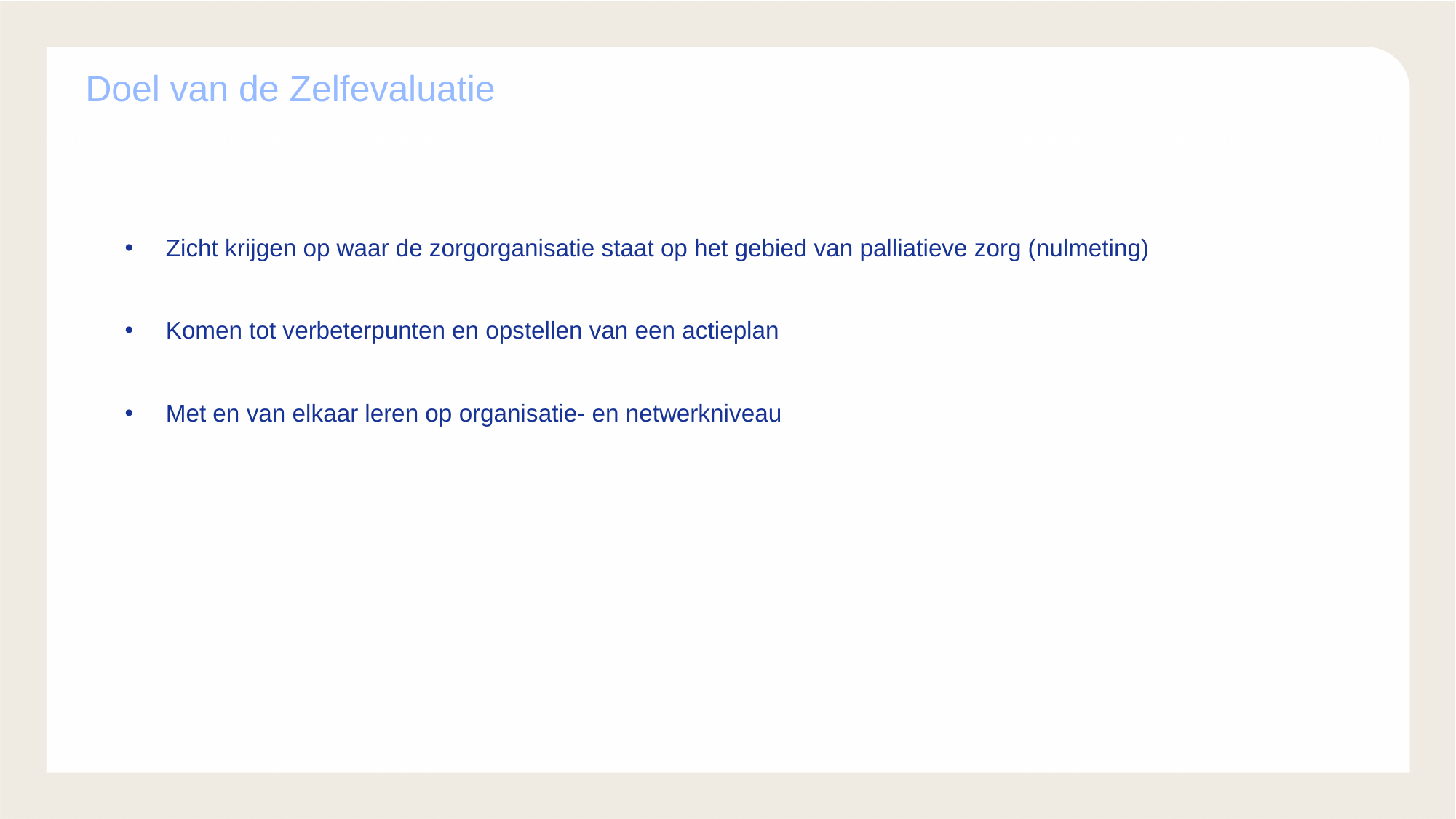

Doel van de Zelfevaluatie

Zicht krijgen op waar de zorgorganisatie staat op het gebied van palliatieve zorg (nulmeting)

Komen tot verbeterpunten en opstellen van een actieplan

Met en van elkaar leren op organisatie- en netwerkniveau